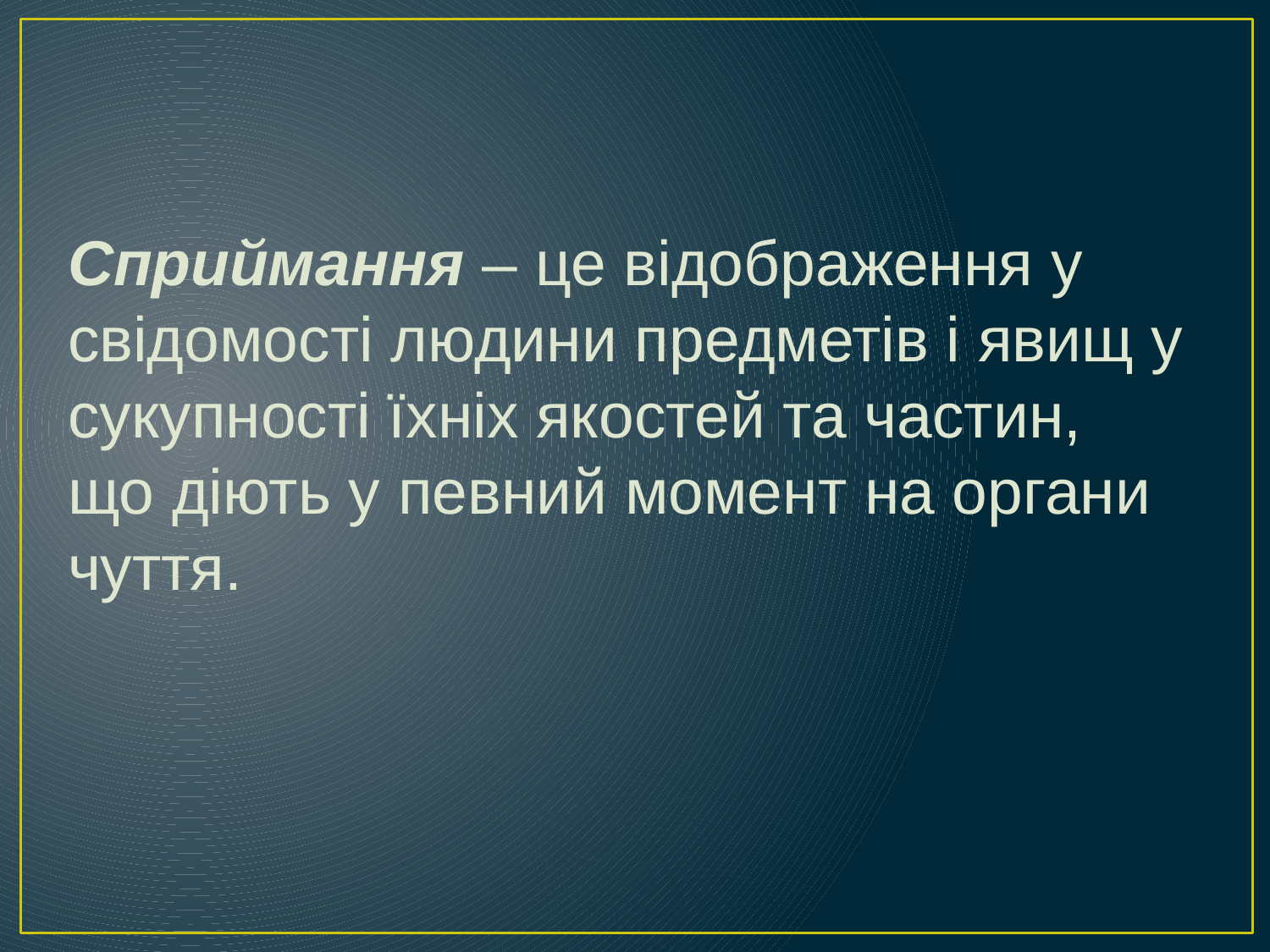

Сприймання – це відображення у свідомості людини предметів і явищ у сукупності їхніх якостей та частин, що діють у певний момент на органи чуття.